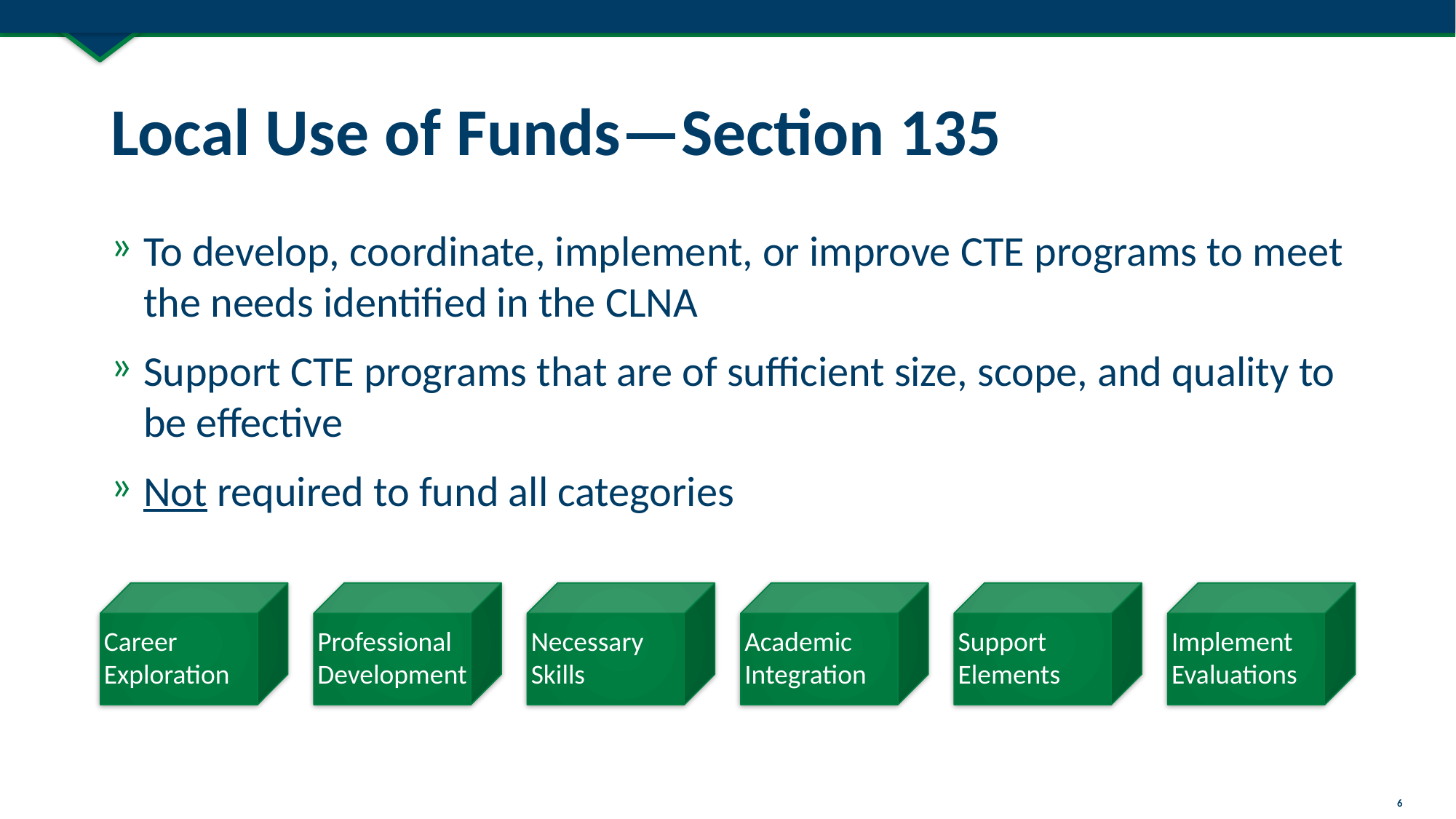

# Local Use of Funds—Section 135
To develop, coordinate, implement, or improve CTE programs to meet the needs identified in the CLNA
Support CTE programs that are of sufficient size, scope, and quality to be effective
Not required to fund all categories

Professional Development
Academic Integration
Support Elements
Implement Evaluations
Career Exploration
Necessary Skills